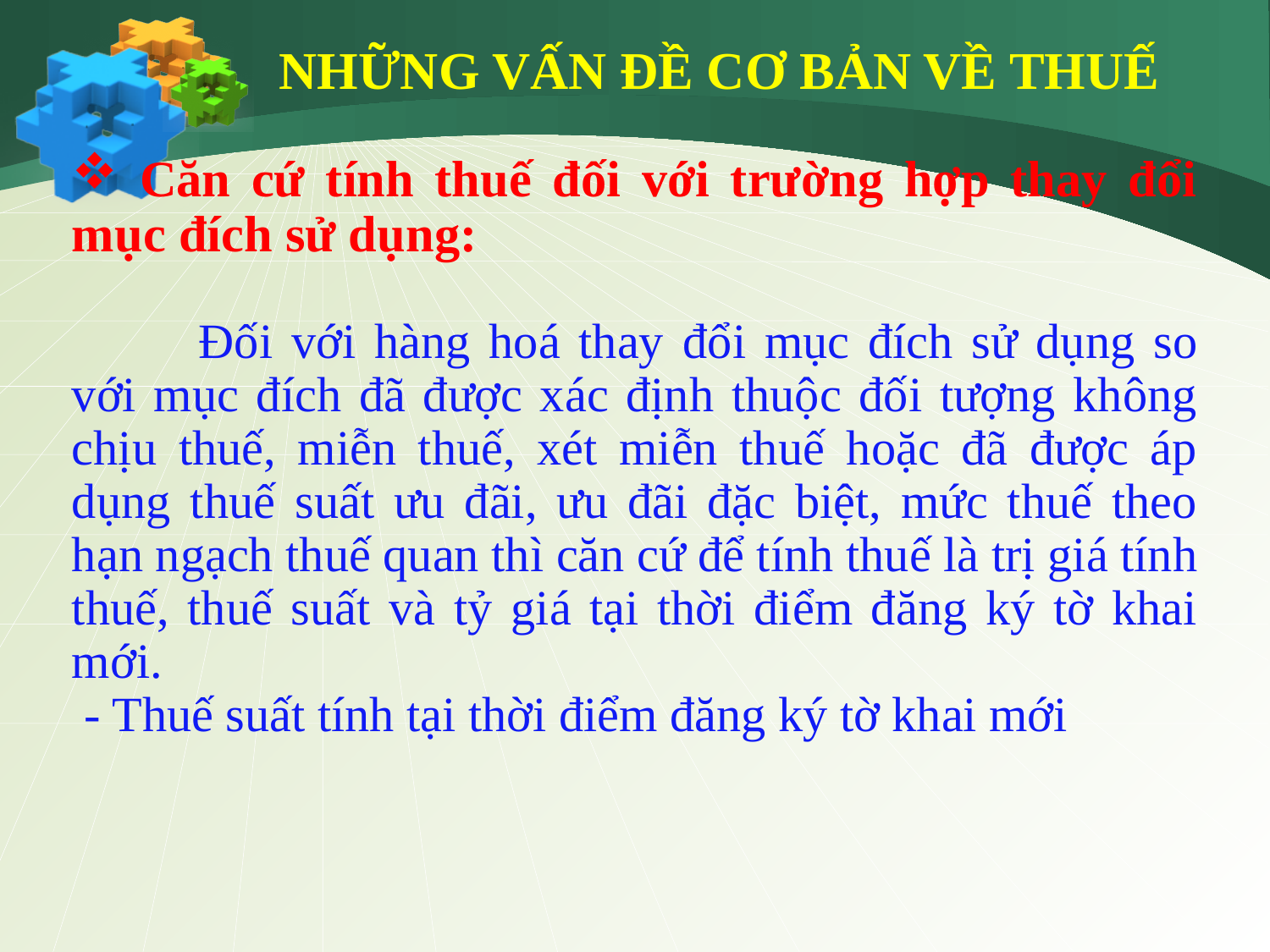

NHỮNG VẤN ĐỀ CƠ BẢN VỀ THUẾ
 Căn cứ tính thuế đối với trường hợp thay đổi mục đích sử dụng:

	Ðối với hàng hoá thay đổi mục đích sử dụng so với mục đích đã được xác định thuộc đối tượng không chịu thuế, miễn thuế, xét miễn thuế hoặc đã được áp dụng thuế suất ưu đãi, ưu đãi đặc biệt, mức thuế theo hạn ngạch thuế quan thì căn cứ để tính thuế là trị giá tính thuế, thuế suất và tỷ giá tại thời điểm đăng ký tờ khai mới.
 - Thuế suất tính tại thời điểm đăng ký tờ khai mới